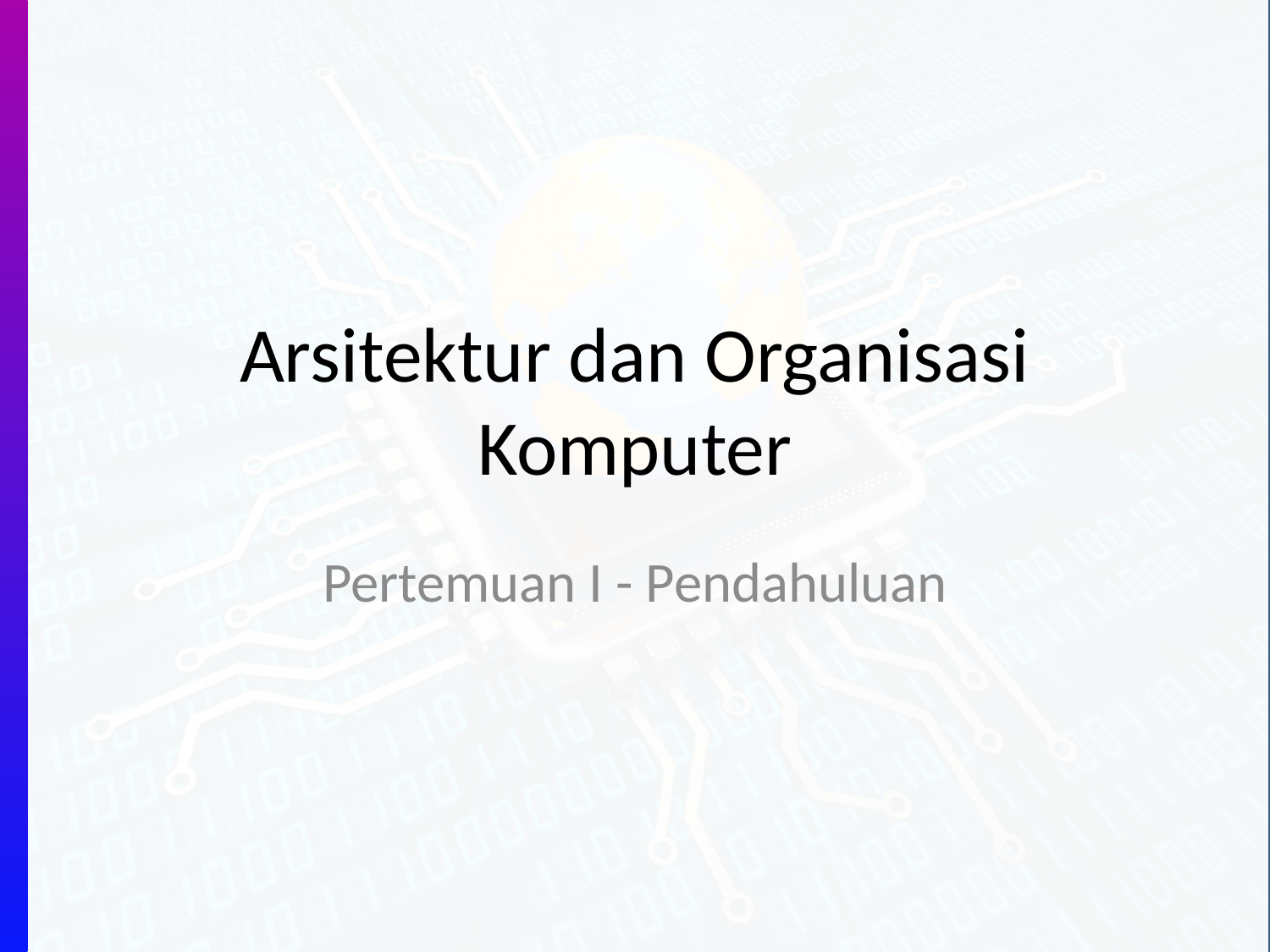

# Arsitektur dan Organisasi Komputer
Pertemuan I - Pendahuluan